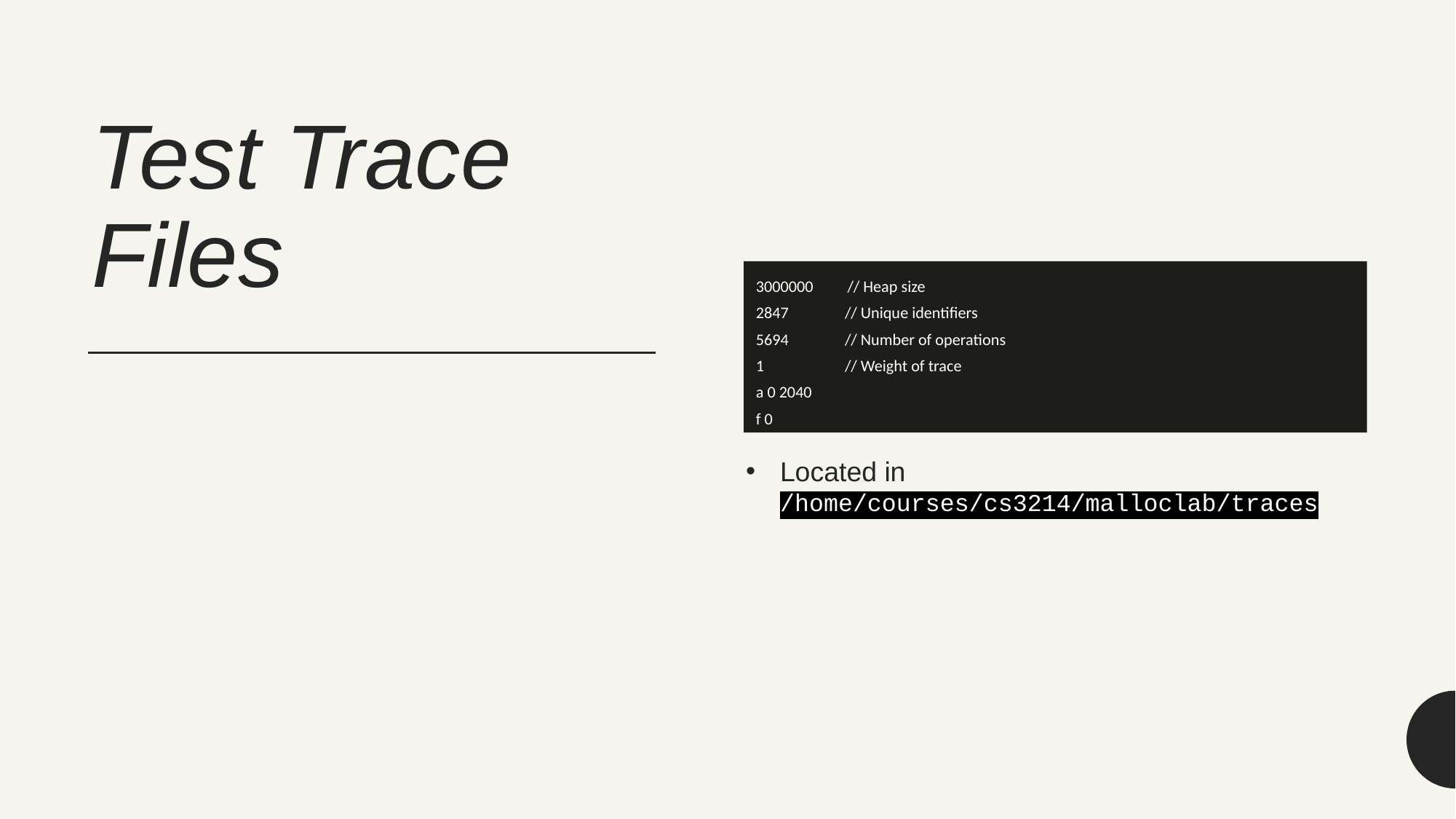

# Test Trace Files

3000000
2847
5694
1
a 0 2040
f 0
// Heap size
   // Unique identifiers
   // Number of operations
   // Weight of trace
Located in /home/courses/cs3214/malloclab/traces